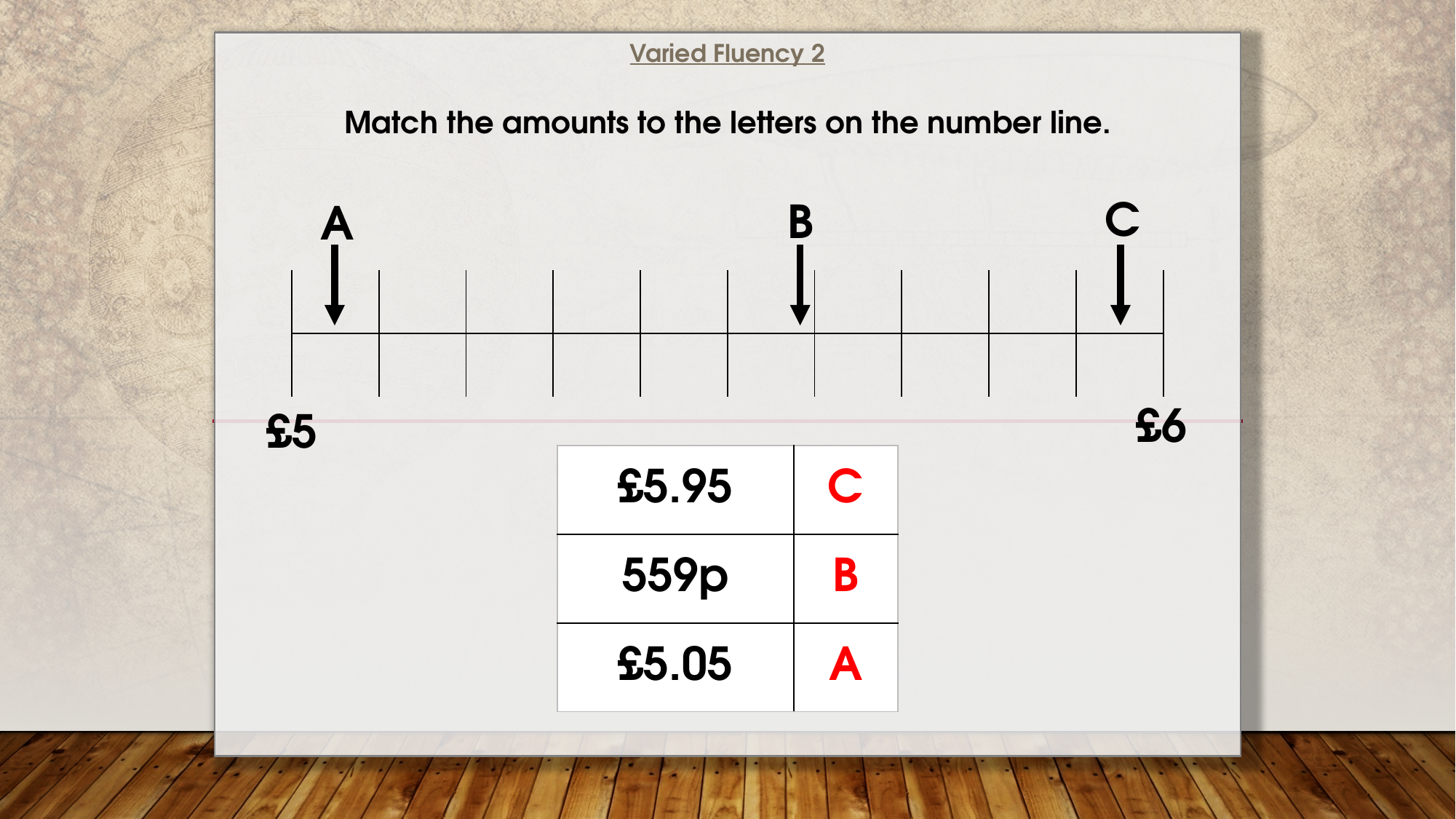

Varied Fluency 2

Match the amounts to the letters on the number line.

C
B
A
|  |  |  |  |  |  |  |  |  |  |
| --- | --- | --- | --- | --- | --- | --- | --- | --- | --- |
|  |  |  |  |  |  |  |  |  |  |
£6
£5
| £5.95 | C |
| --- | --- |
| 559p | B |
| £5.05 | A |